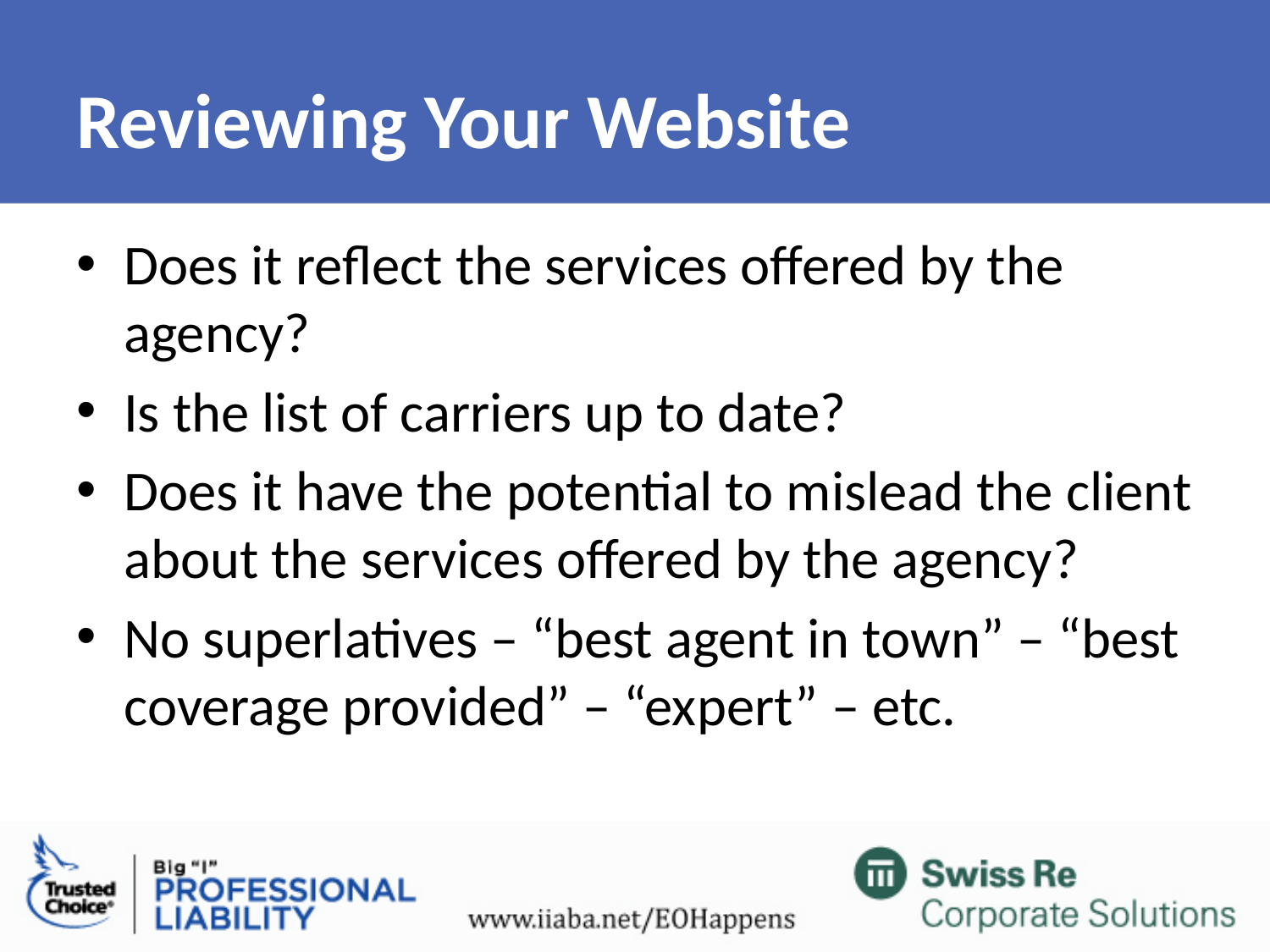

# Reviewing Your Website
Does it reflect the services offered by the agency?
Is the list of carriers up to date?
Does it have the potential to mislead the client about the services offered by the agency?
No superlatives – “best agent in town” – “best coverage provided” – “expert” – etc.